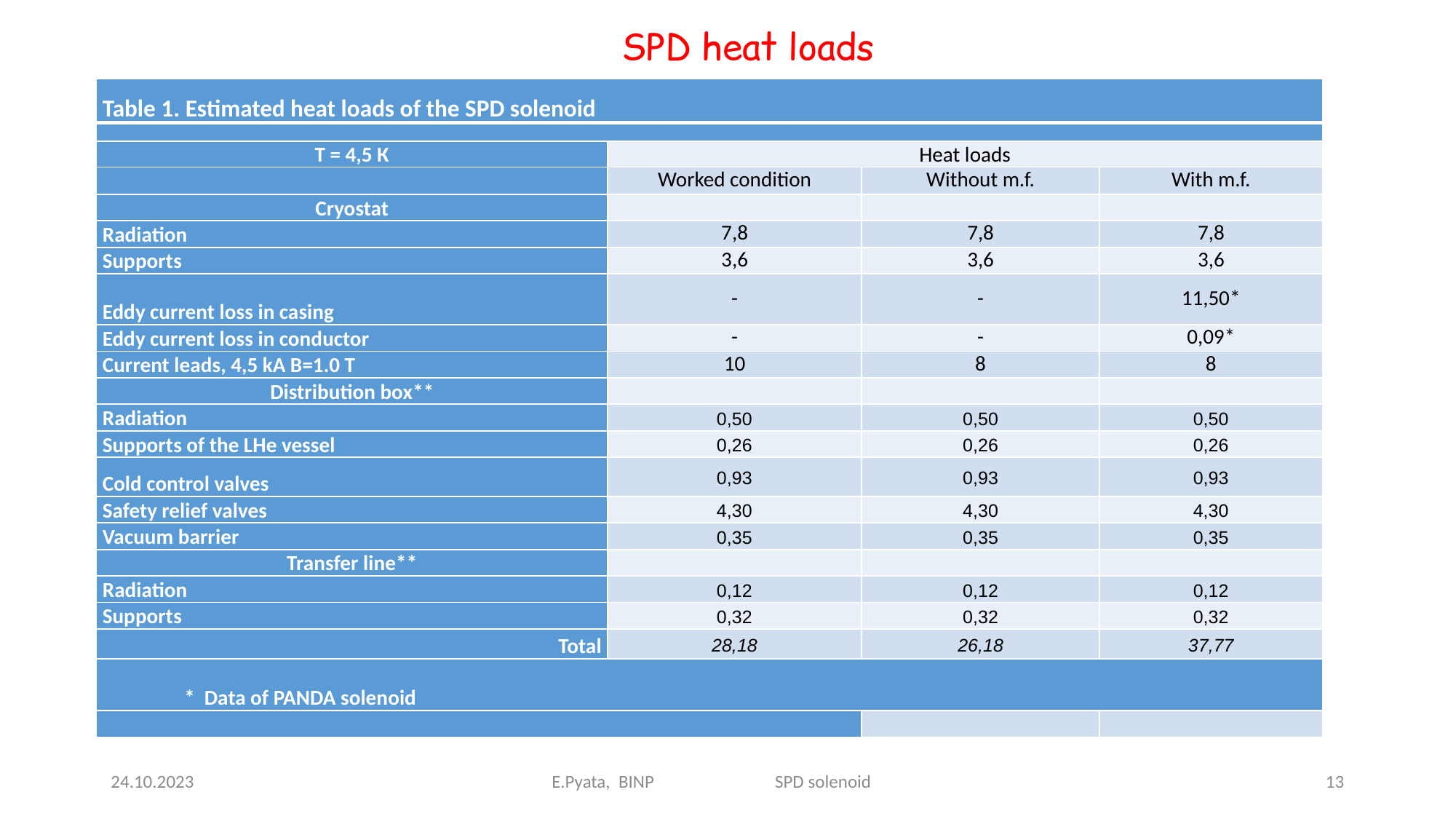

# SPD heat loads
| Table 1. Estimated heat loads of the SPD solenoid |  |  |  |
| --- | --- | --- | --- |
|  |  |  |  |
| T = 4,5 К | Heat loads |  |  |
|  | Worked condition | Without m.f. | With m.f. |
| Cryostat |  |  |  |
| Radiation | 7,8 | 7,8 | 7,8 |
| Supports | 3,6 | 3,6 | 3,6 |
| Eddy current loss in casing | - | - | 11,50\* |
| Eddy current loss in conductor | - | - | 0,09\* |
| Current leads, 4,5 kA B=1.0 T | 10 | 8 | 8 |
| Distribution box\*\* |  |  |  |
| Radiation | 0,50 | 0,50 | 0,50 |
| Supports of the LHe vessel | 0,26 | 0,26 | 0,26 |
| Cold control valves | 0,93 | 0,93 | 0,93 |
| Safety relief valves | 4,30 | 4,30 | 4,30 |
| Vacuum barrier | 0,35 | 0,35 | 0,35 |
| Transfer line\*\* |  |  |  |
| Radiation | 0,12 | 0,12 | 0,12 |
| Supports | 0,32 | 0,32 | 0,32 |
| Total | 28,18 | 26,18 | 37,77 |
| \* Data of PANDA solenoid |  |  |  |
|  |  |  |  |
24.10.2023
E.Pyata,  BINP                             SPD solenoid
13